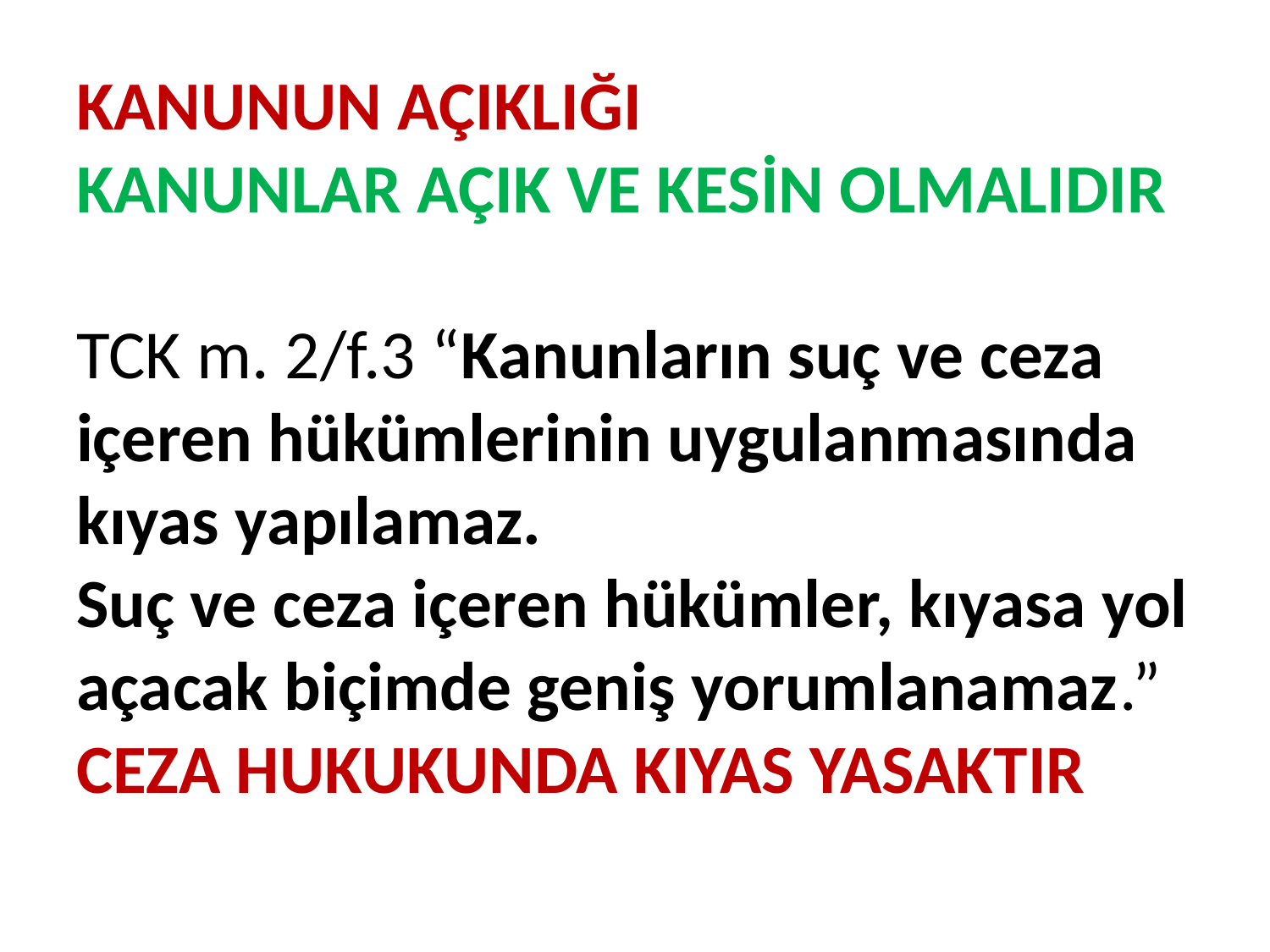

# KANUNUN AÇIKLIĞI KANUNLAR AÇIK VE KESİN OLMALIDIR TCK m. 2/f.3 “Kanunların suç ve ceza içeren hükümlerinin uygulanmasında kıyas yapılamaz. Suç ve ceza içeren hükümler, kıyasa yol açacak biçimde geniş yorumlanamaz.” CEZA HUKUKUNDA KIYAS YASAKTIR